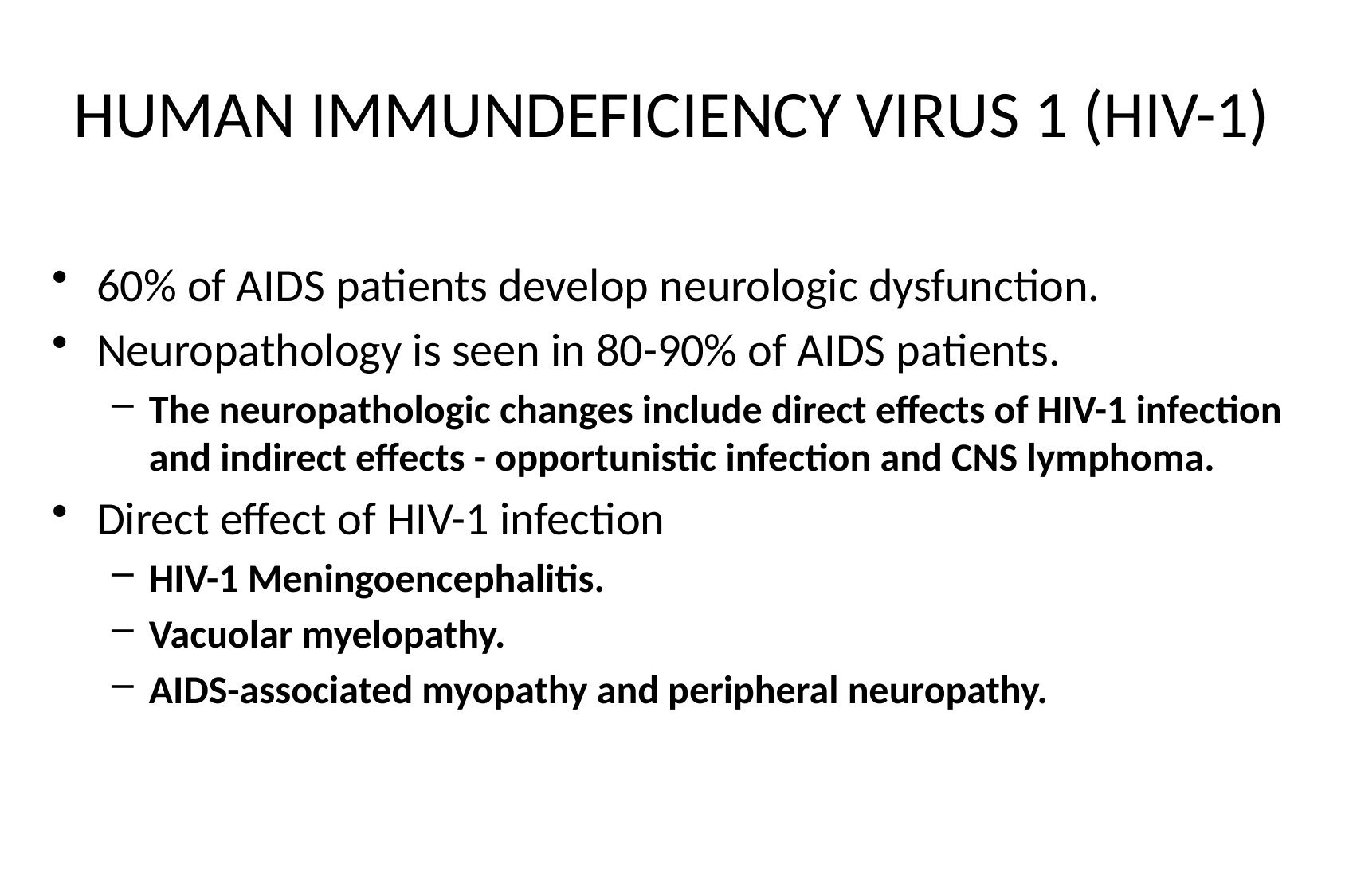

# HUMAN IMMUNDEFICIENCY VIRUS 1 (HIV-1)
60% of AIDS patients develop neurologic dysfunction.
Neuropathology is seen in 80-90% of AIDS patients.
The neuropathologic changes include direct effects of HIV-1 infection and indirect effects - opportunistic infection and CNS lymphoma.
Direct effect of HIV-1 infection
HIV-1 Meningoencephalitis.
Vacuolar myelopathy.
AIDS-associated myopathy and peripheral neuropathy.